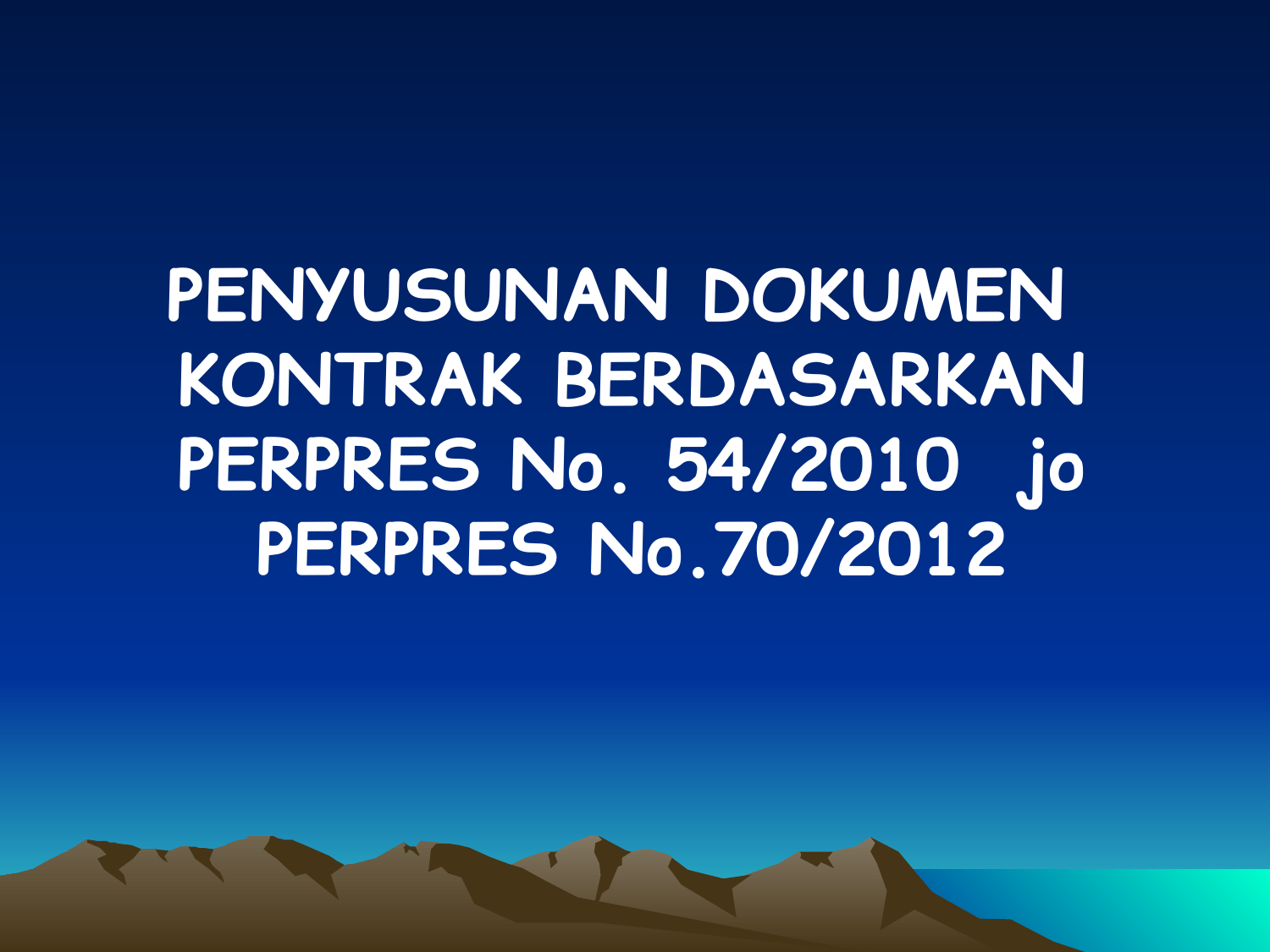

PENYUSUNAN DOKUMEN
KONTRAK BERDASARKAN
PERPRES No. 54/2010  jo PERPRES No.70/2012